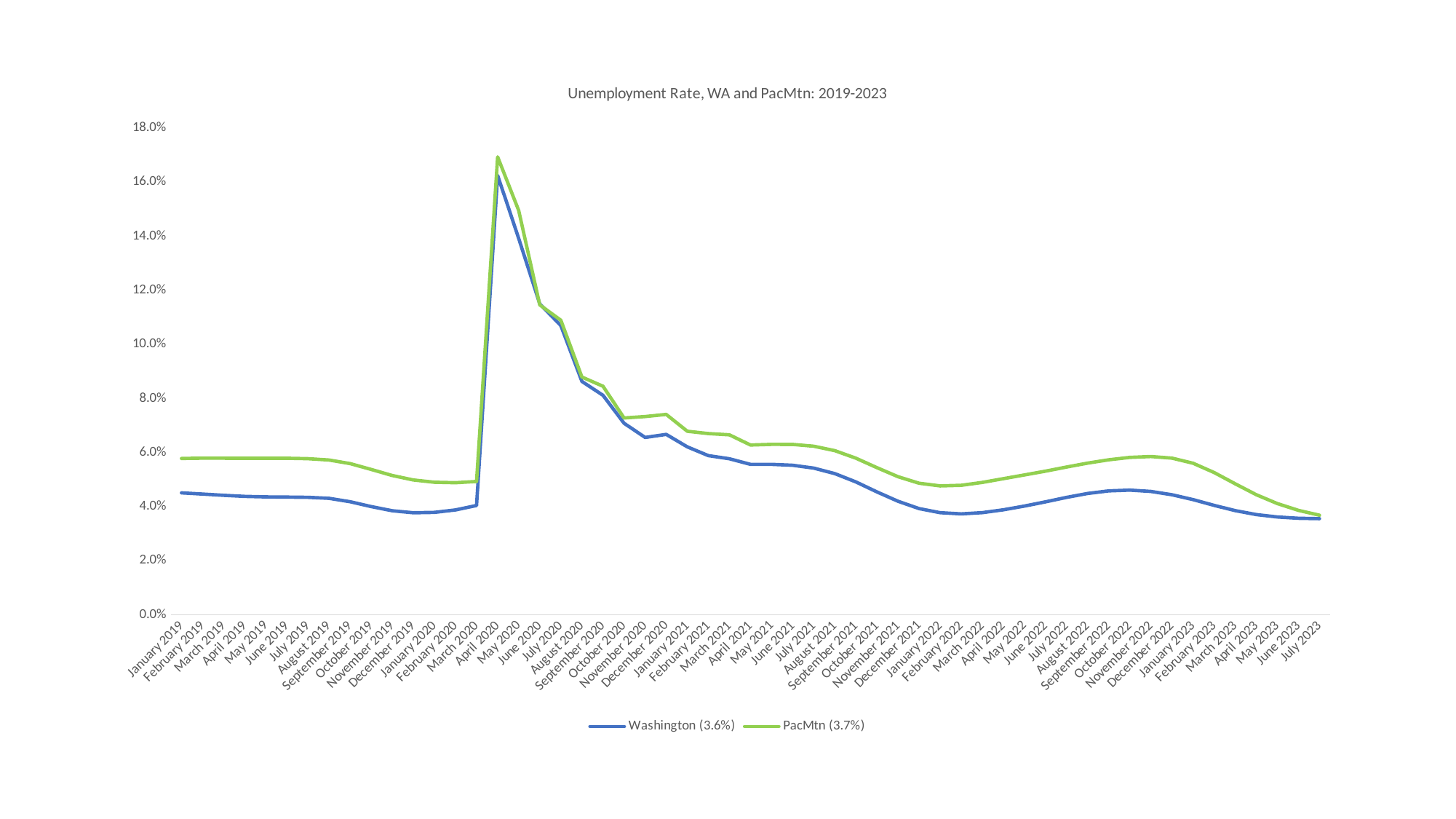

### Chart: Unemployment Rate, WA and PacMtn: 2019-2023

| Category | Washington (3.6%) | PacMtn (3.7%) |
|---|---|---|
| January 2019 | 0.0450626593096838 | 0.0577857518095565 |
| February 2019 | 0.0446220236566502 | 0.0578877044678918 |
| March 2019 | 0.0441462361323011 | 0.0578736528547189 |
| April 2019 | 0.0437561639842057 | 0.057839138046474 |
| May 2019 | 0.0435690878371148 | 0.0578394942565986 |
| June 2019 | 0.0435013325741029 | 0.0578547199885695 |
| July 2019 | 0.0434061276694615 | 0.0577005153707188 |
| August 2019 | 0.0430387447976 | 0.0572148235951913 |
| September 2019 | 0.0417915272549985 | 0.0558892270075002 |
| October 2019 | 0.0399911599888348 | 0.053720461804152 |
| November 2019 | 0.0384423177248577 | 0.0514819179447562 |
| December 2019 | 0.0376979686031886 | 0.0498371701091795 |
| January 2020 | 0.0378374955188116 | 0.0489894281210151 |
| February 2020 | 0.0387433793070404 | 0.0488138567101718 |
| March 2020 | 0.0403787946196283 | 0.0492684765717375 |
| April 2020 | 0.162495023353232 | 0.169354652000451 |
| May 2020 | 0.139189576337735 | 0.149530731209642 |
| June 2020 | 0.114990775588379 | 0.114606652722366 |
| July 2020 | 0.106934464673201 | 0.108918442645253 |
| August 2020 | 0.0863008555438783 | 0.0879184080357727 |
| September 2020 | 0.0811646256409586 | 0.0845077197459206 |
| October 2020 | 0.0708027555265774 | 0.0727658204984781 |
| November 2020 | 0.065553012647848 | 0.0732851168435948 |
| December 2020 | 0.0666848389243567 | 0.0740869079200666 |
| January 2021 | 0.0620773281589631 | 0.0678486594468758 |
| February 2021 | 0.0588356344033313 | 0.0669944861783594 |
| March 2021 | 0.0576714247817634 | 0.066521676982818 |
| April 2021 | 0.0556099881559978 | 0.0627532143416415 |
| May 2021 | 0.055609318530466 | 0.0629995739974245 |
| June 2021 | 0.0552702219333542 | 0.0629808999303581 |
| July 2021 | 0.0542220830267867 | 0.0623172983535029 |
| August 2021 | 0.0521898414676627 | 0.0606817025229801 |
| September 2021 | 0.0491093355602979 | 0.0578897252198745 |
| October 2021 | 0.0454111635381805 | 0.0543707357025741 |
| November 2021 | 0.0419513215836725 | 0.0510454801372228 |
| December 2021 | 0.039243686947466 | 0.0486209166189248 |
| January 2022 | 0.037727661800416 | 0.0476380495686224 |
| February 2022 | 0.037279320022084 | 0.0478598644403415 |
| March 2022 | 0.0377517763706012 | 0.0489234494302036 |
| April 2022 | 0.0387972768911146 | 0.0503127451665108 |
| May 2022 | 0.0401783044775691 | 0.0516964904261004 |
| June 2022 | 0.0417421532040004 | 0.0530957892609743 |
| July 2022 | 0.0433936008232024 | 0.0546160533319951 |
| August 2022 | 0.0448344381449406 | 0.0560683861831641 |
| September 2022 | 0.0457967650675654 | 0.0572889548912977 |
| October 2022 | 0.0460811540986688 | 0.0581809469093108 |
| November 2022 | 0.0455873654068519 | 0.0584925534906522 |
| December 2022 | 0.0443648306398951 | 0.0579155190943775 |
| January 2023 | 0.0425600433322401 | 0.0560213628384787 |
| February 2023 | 0.0404275616563886 | 0.0525865813840898 |
| March 2023 | 0.0384891923373334 | 0.0484072567973066 |
| April 2023 | 0.0370286828619787 | 0.0443767924354948 |
| May 2023 | 0.0361356805444324 | 0.0410965410130128 |
| June 2023 | 0.035658168759672 | 0.0385940552402134 |
| July 2023 | 0.0355238971370161 | 0.0367873850480463 |